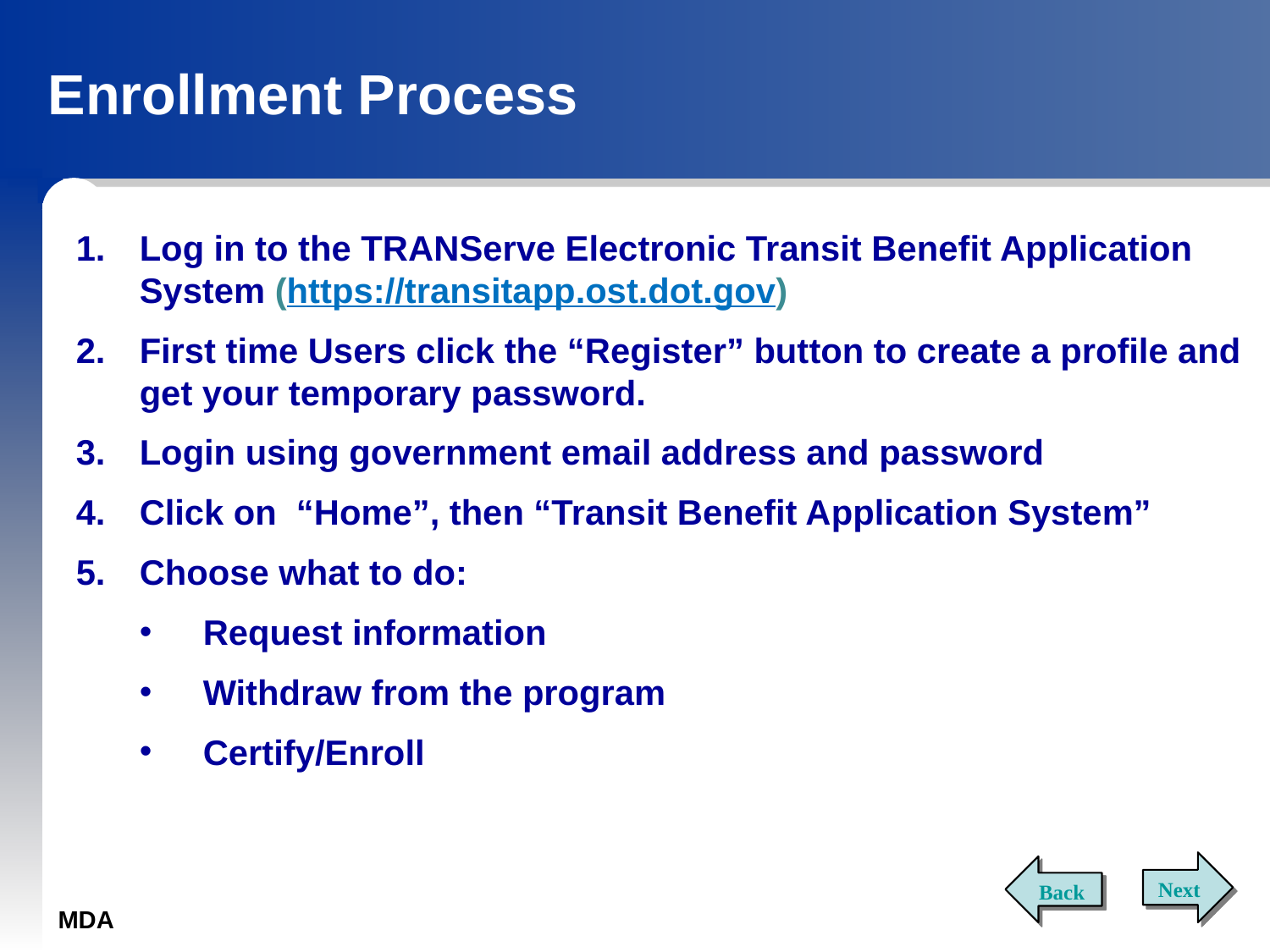

# Enrollment Process
Log in to the TRANServe Electronic Transit Benefit Application System (https://transitapp.ost.dot.gov)
First time Users click the “Register” button to create a profile and get your temporary password.
Login using government email address and password
Click on  “Home”, then “Transit Benefit Application System”
Choose what to do:
Request information
Withdraw from the program
Certify/Enroll

Next
Back
MDA